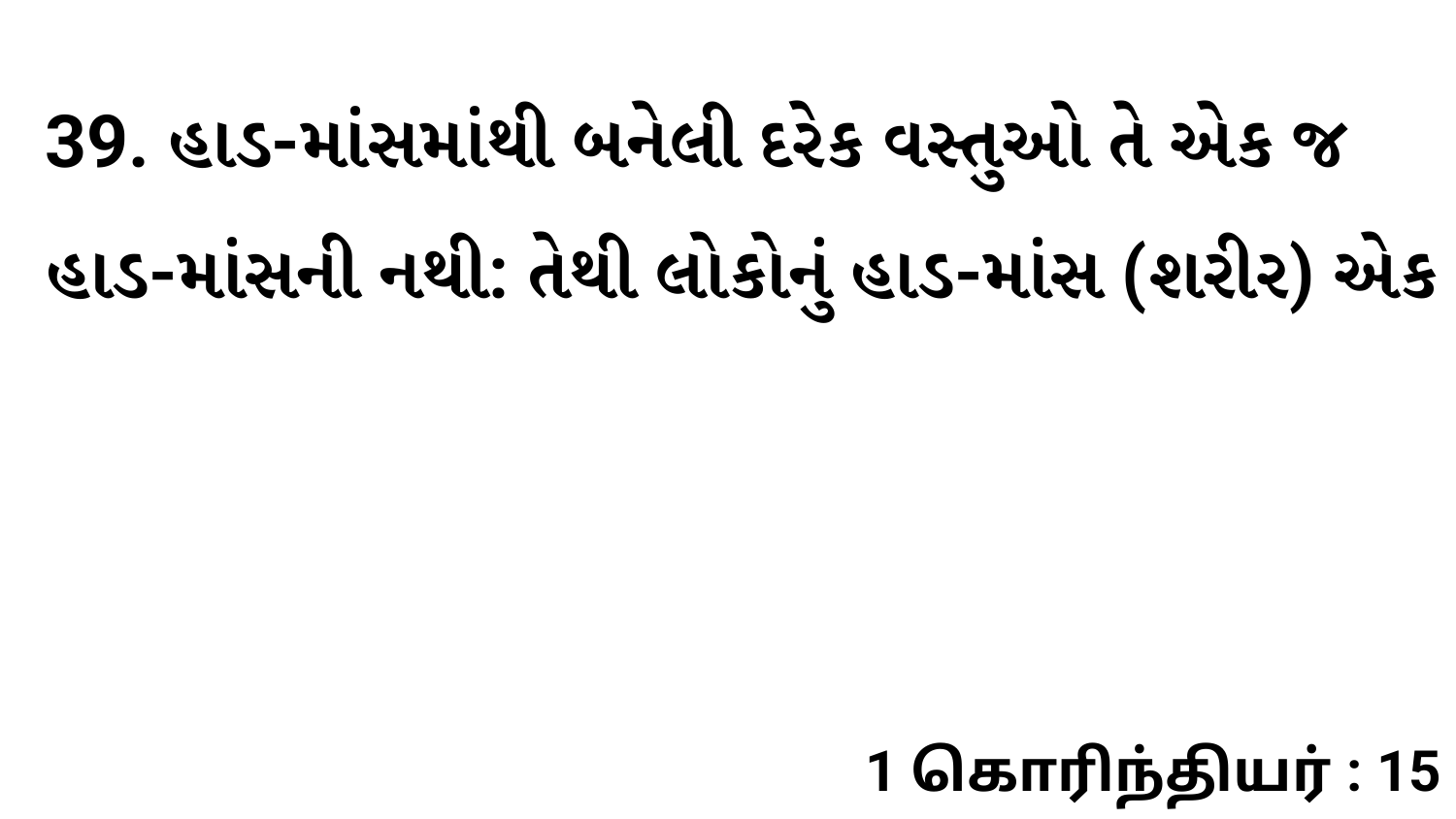

39. હાડ-માંસમાંથી બનેલી દરેક વસ્તુઓ તે એક જ હાડ-માંસની નથી: તેથી લોકોનું હાડ-માંસ (શરીર) એક
1 கொரிந்தியர் : 15